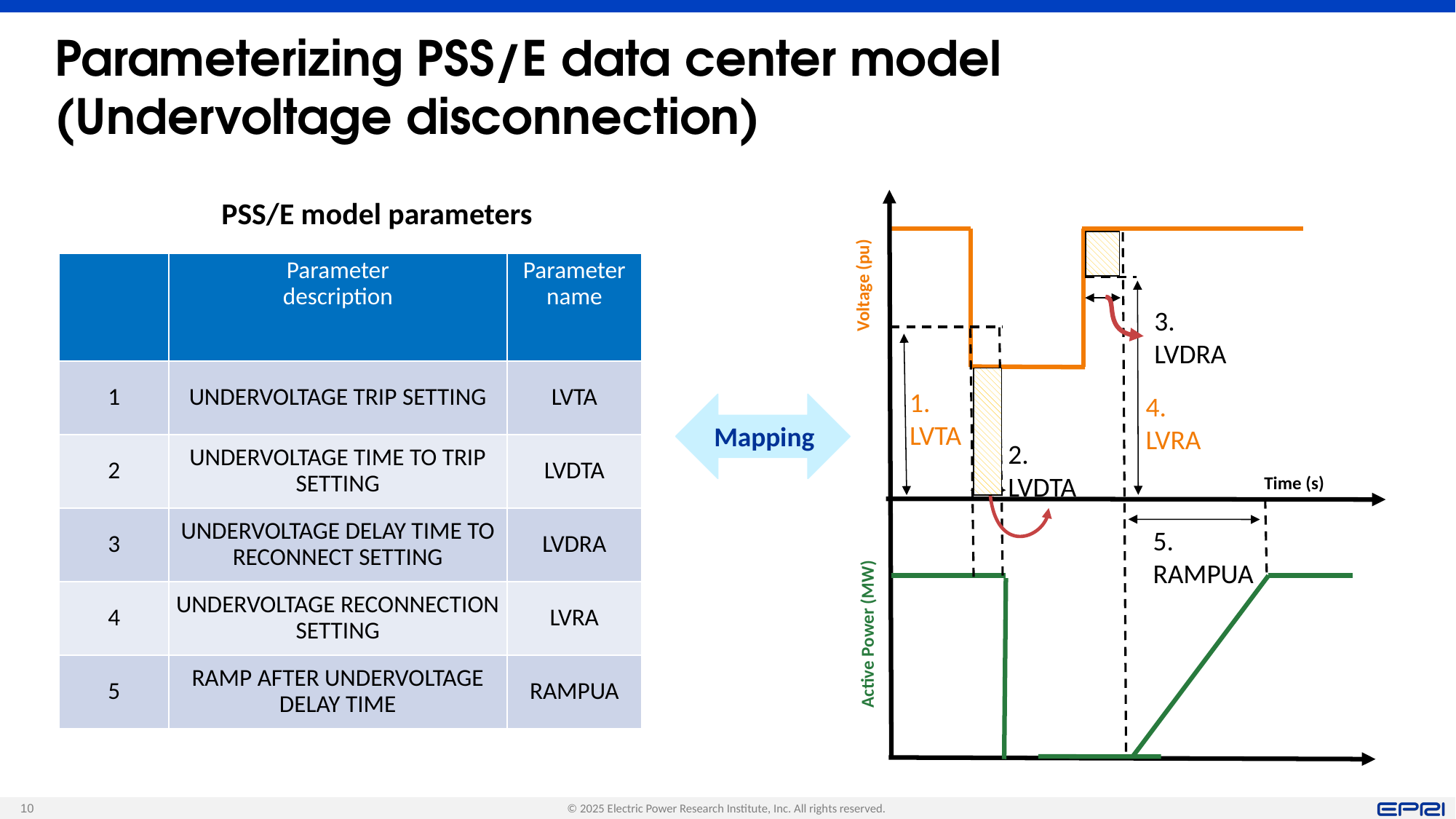

# Parameterizing PSS/E data center model (Undervoltage disconnection)
PSS/E model parameters

Voltage (pu)
3.
LVDRA

1.
LVTA
4.
LVRA
2.
LVDTA
Time (s)
5.
RAMPUA
Active Power (MW)
|  | Parameter description | Parameter name |
| --- | --- | --- |
| 1 | UNDERVOLTAGE TRIP SETTING | LVTA |
| 2 | UNDERVOLTAGE TIME TO TRIP SETTING | LVDTA |
| 3 | UNDERVOLTAGE DELAY TIME TO RECONNECT SETTING | LVDRA |
| 4 | UNDERVOLTAGE RECONNECTION SETTING | LVRA |
| 5 | RAMP AFTER UNDERVOLTAGE DELAY TIME | RAMPUA |

Mapping